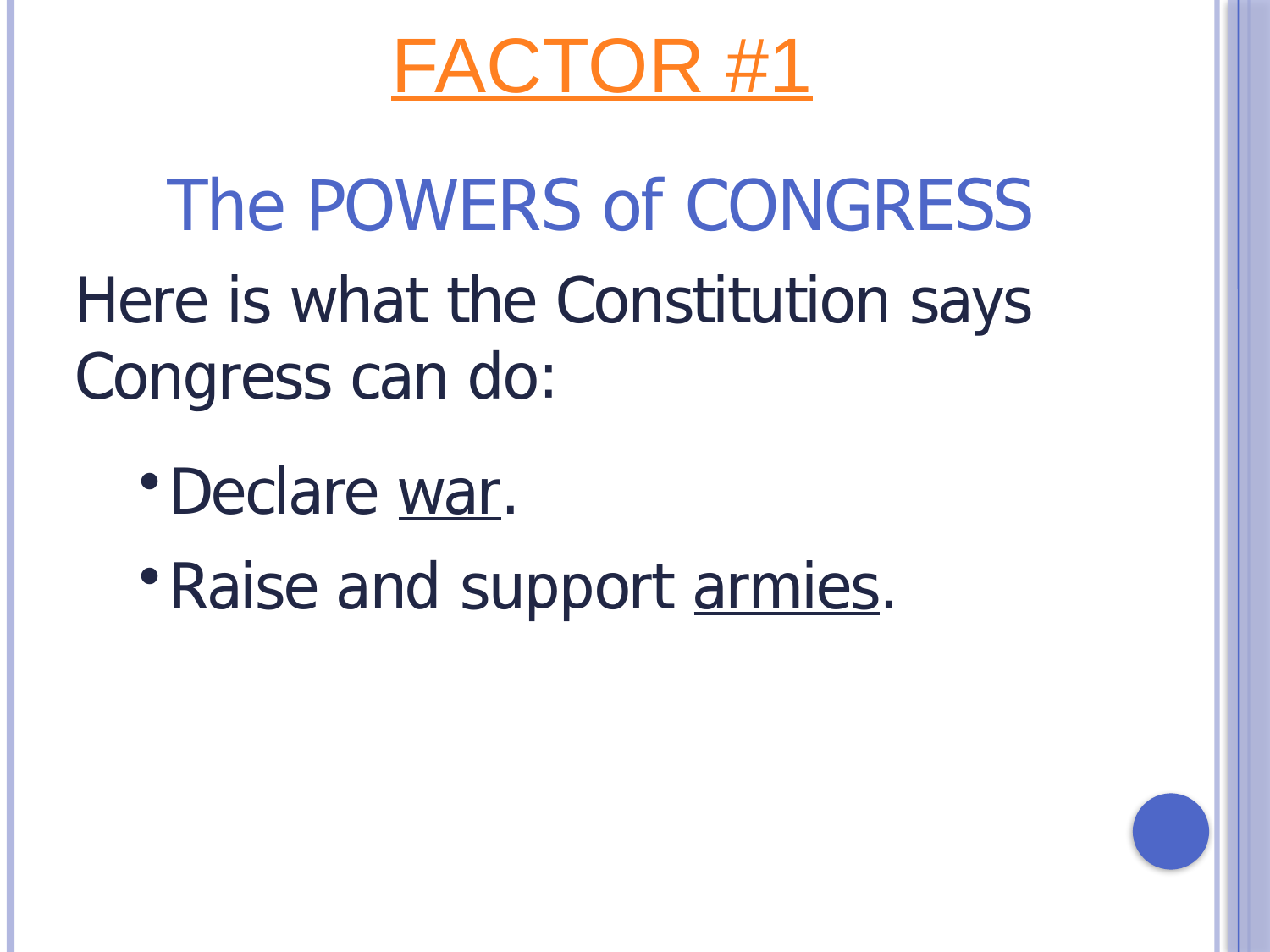

FACTOR #1
The POWERS of CONGRESS
Here is what the Constitution says Congress can do:
Declare war.
Raise and support armies.